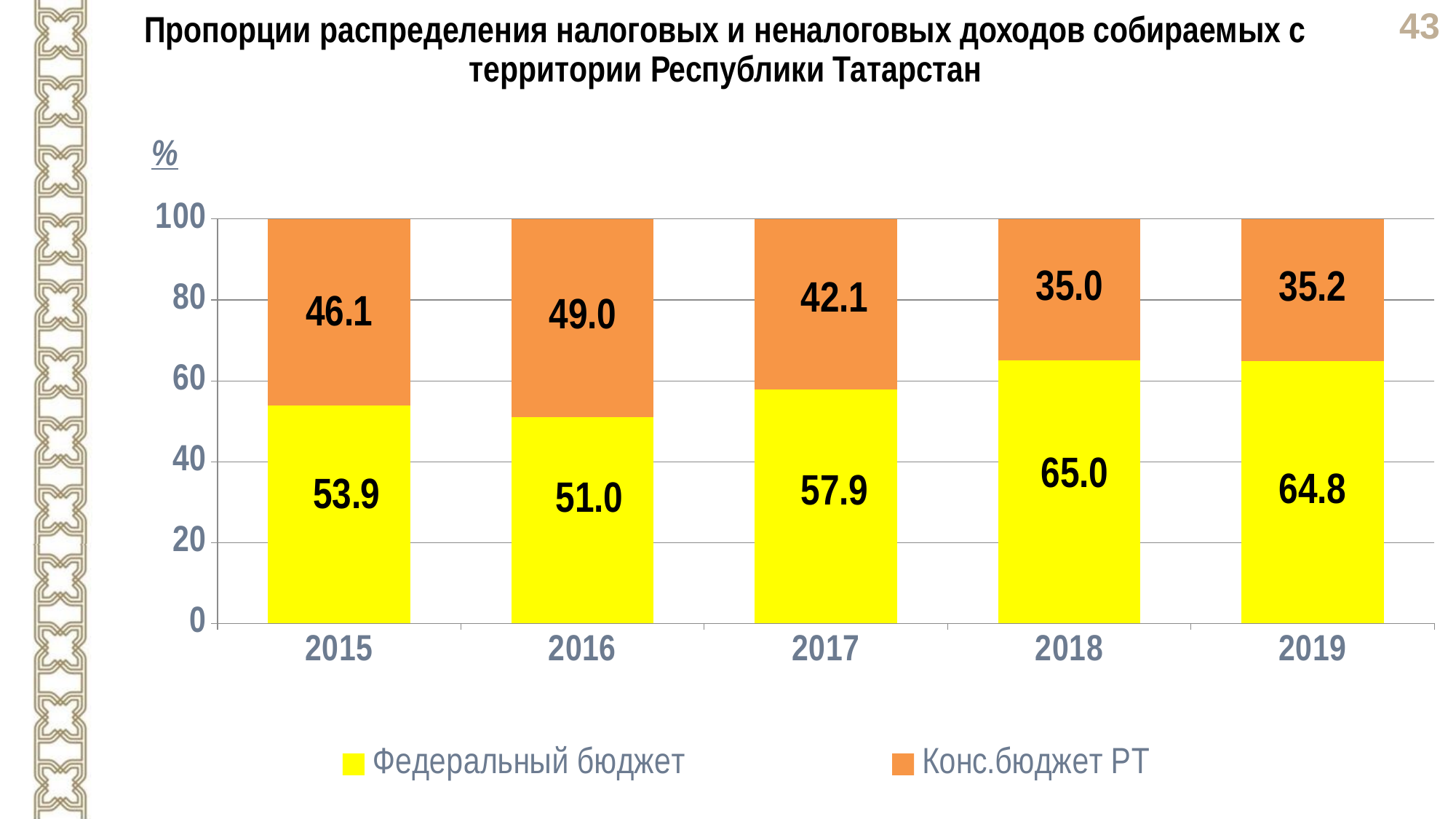

Пропорции распределения налоговых и неналоговых доходов собираемых с территории Республики Татарстан

%

### Chart

| Category | Федеральный бюджет | Конс.бюджет РТ |
|---|---|---|
| 2015 | 53.9 | 46.1 |
| 2016 | 51.0 | 49.0 |
| 2017 | 57.9 | 42.1 |
| 2018 | 65.0 | 35.0 |
| 2019 | 64.8 | 35.2 |